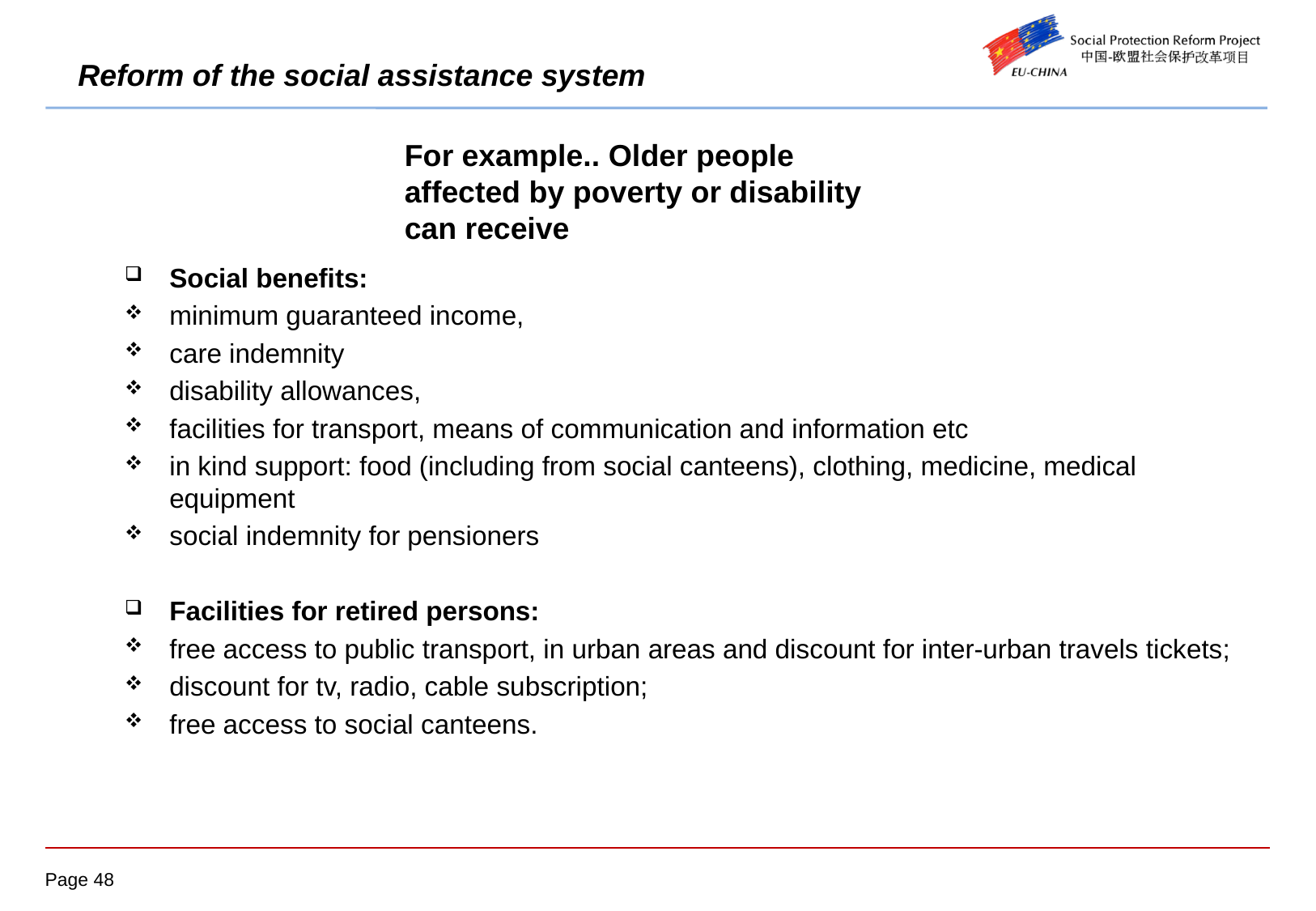

Reform of the social assistance system
For example.. Older people affected by poverty or disability can receive
Social benefits:
minimum guaranteed income,
care indemnity
disability allowances,
facilities for transport, means of communication and information etc
in kind support: food (including from social canteens), clothing, medicine, medical equipment
social indemnity for pensioners

Facilities for retired persons:
free access to public transport, in urban areas and discount for inter-urban travels tickets;
discount for tv, radio, cable subscription;
free access to social canteens.